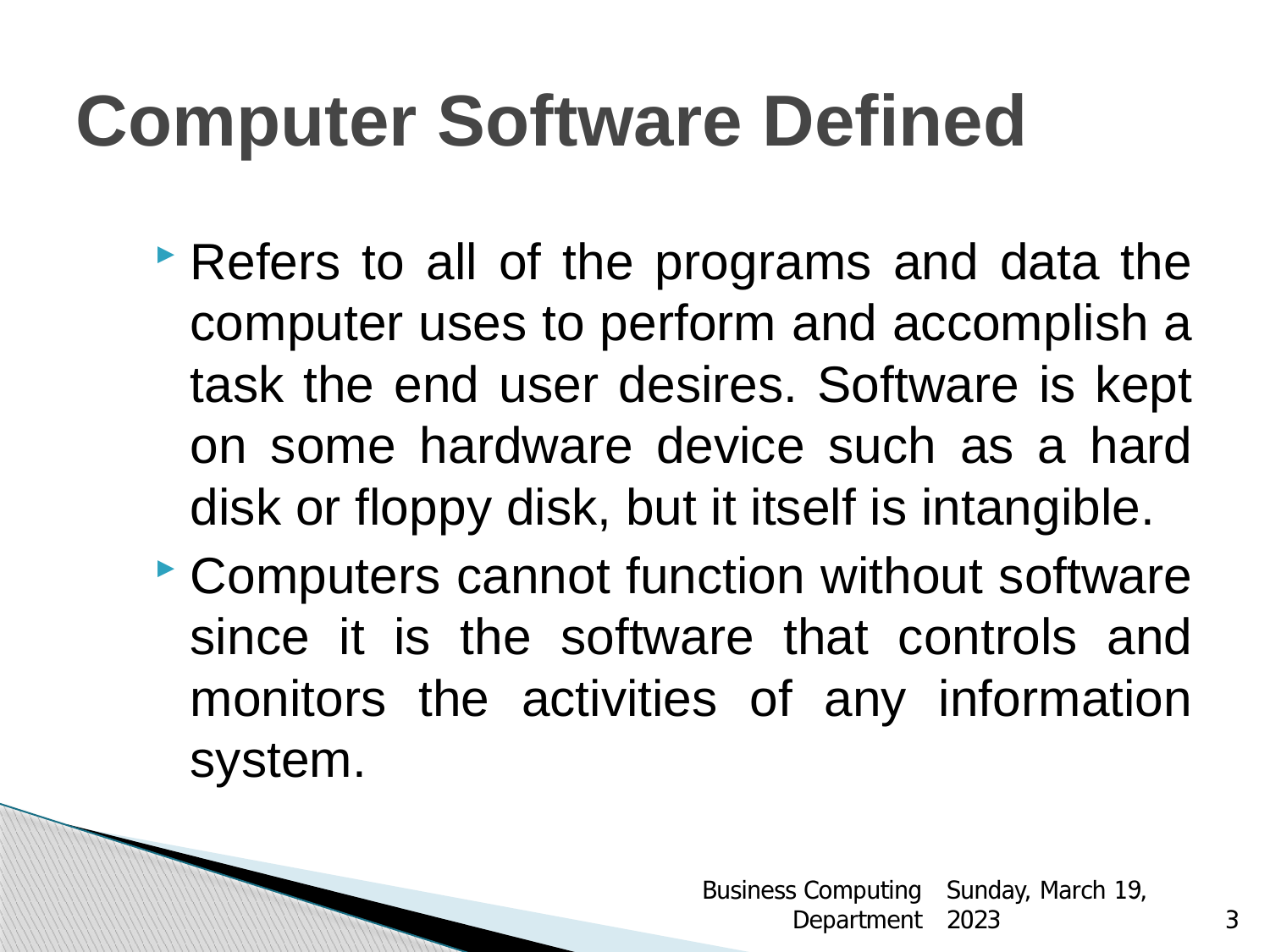

# Computer Software Defined
Refers to all of the programs and data the computer uses to perform and accomplish a task the end user desires. Software is kept on some hardware device such as a hard disk or floppy disk, but it itself is intangible.
Computers cannot function without software since it is the software that controls and monitors the activities of any information system.

Business Computing Department
Sunday, March 19, 2023
3